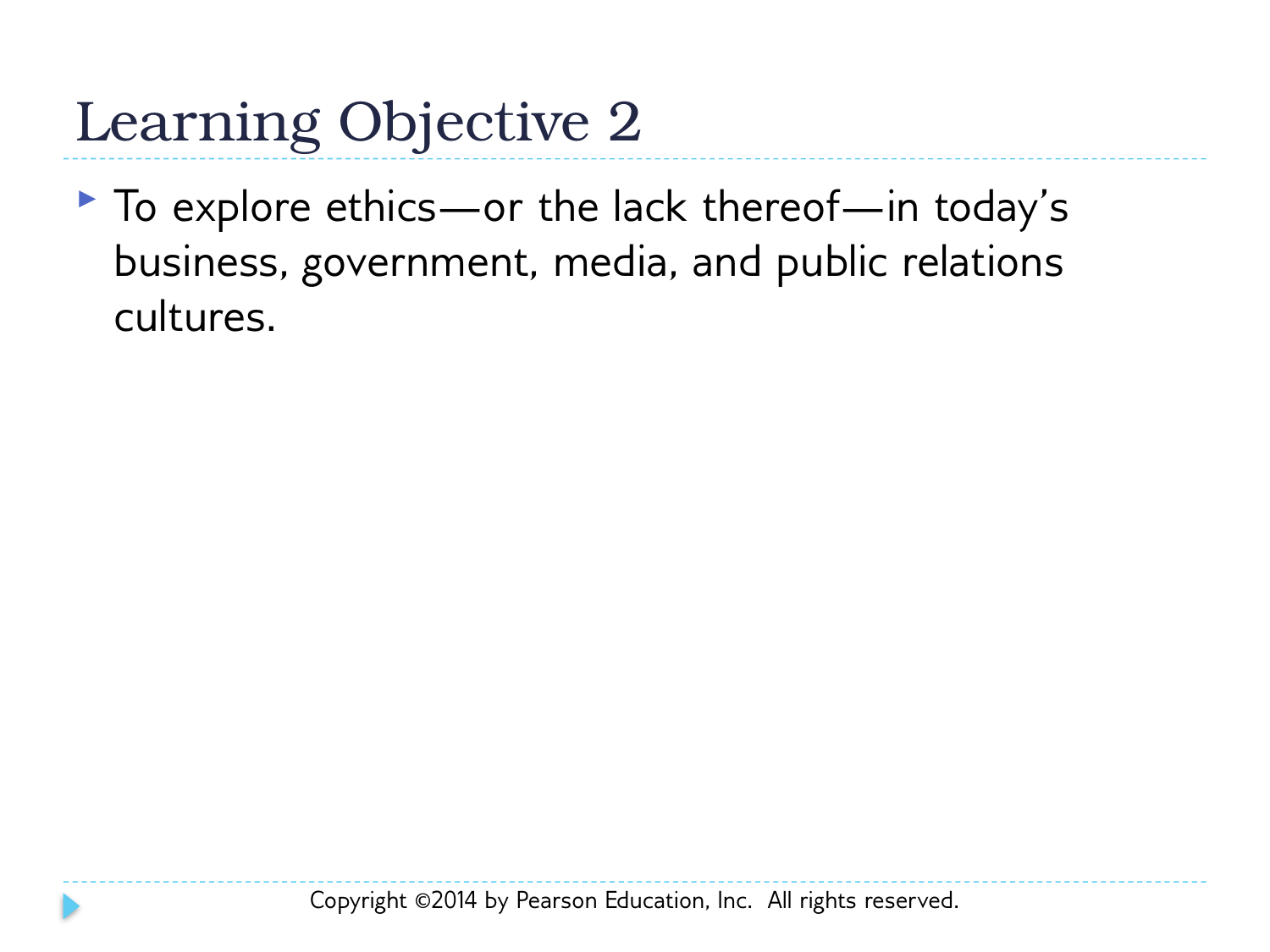

# Learning Objective 2
To explore ethics—or the lack thereof—in today’s business, government, media, and public relations cultures.
Copyright ©2014 by Pearson Education, Inc.  All rights reserved.